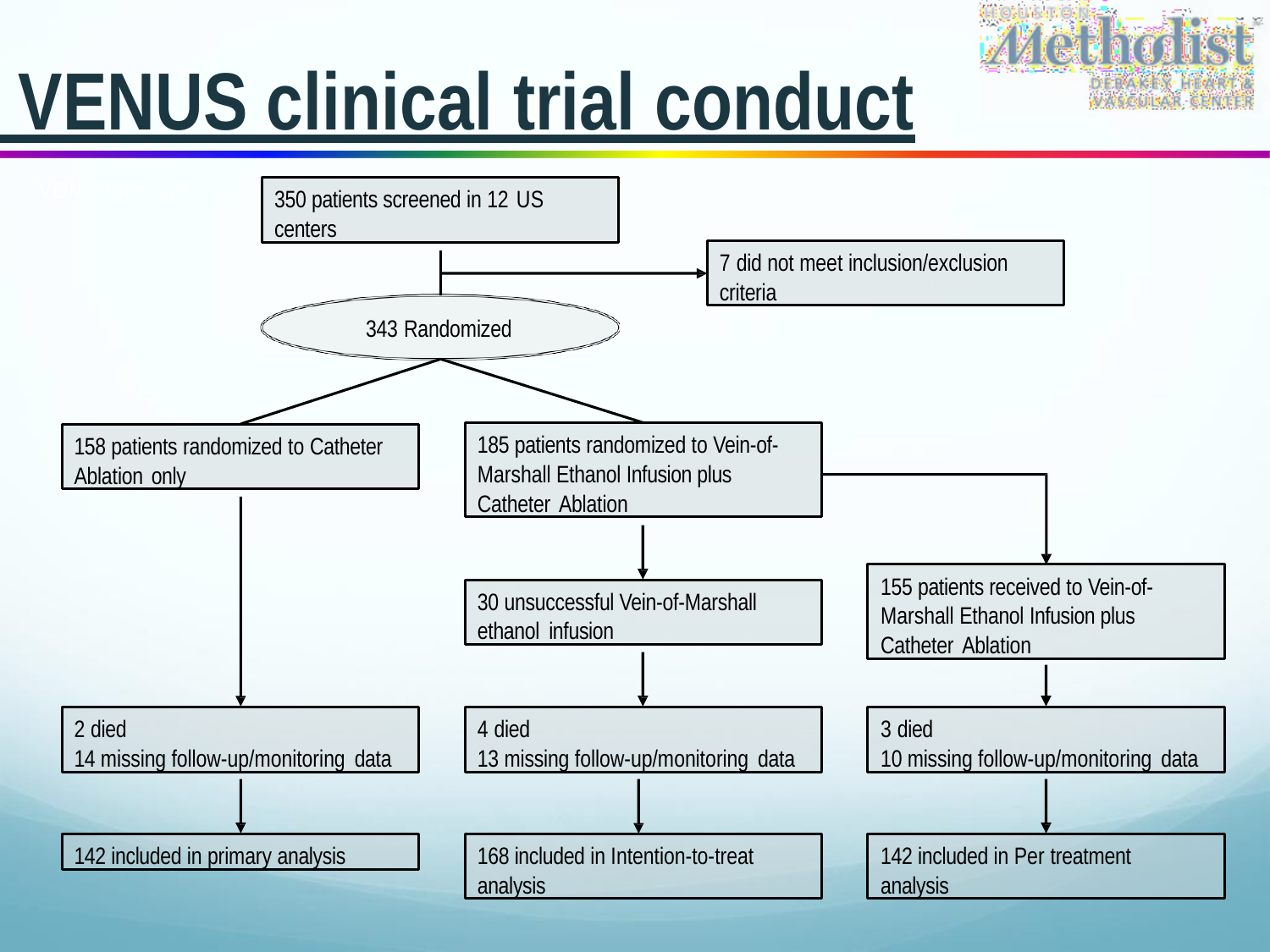

# VENUS clinical trial conduct
VOM procedure
350 patients screened in 12 US
centers
7 did not meet inclusion/exclusion  criteria

343 Randomized

185 patients randomized to Vein-of-  Marshall Ethanol Infusion plus  Catheter Ablation
158 patients randomized to Catheter
Ablation only

155 patients received to Vein-of-  Marshall Ethanol Infusion plus  Catheter Ablation
30 unsuccessful Vein-of-Marshall  ethanol infusion

2 died
14 missing follow-up/monitoring data
4 died
13 missing follow-up/monitoring data
3 died
10 missing follow-up/monitoring data

142 included in primary analysis
168 included in Intention-to-treat  analysis
142 included in Per treatment  analysis